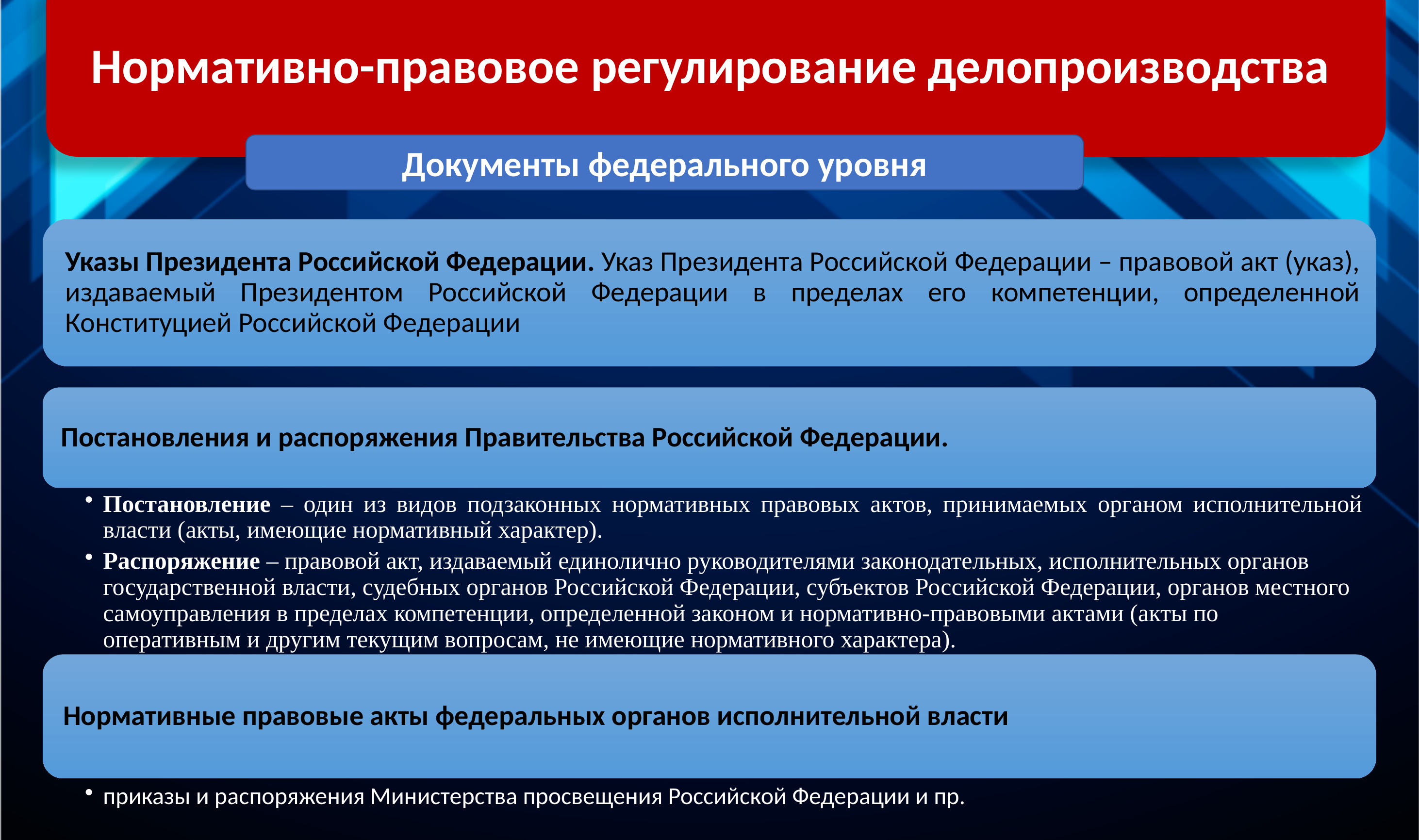

Нормативно-правовое регулирование делопроизводства

Документы федерального уровня
Указы Президента Российской Федерации. Указ Президента Российской Федерации – правовой акт (указ), издаваемый Президентом Российской Федерации в пределах его компетенции, определенной Конституцией Российской Федерации
Постановления и распоряжения Правительства Российской Федерации.
Постановление – один из видов подзаконных нормативных правовых актов, принимаемых органом исполнительной власти (акты, имеющие нормативный характер).
Распоряжение – правовой акт, издаваемый единолично руководителями законодательных, исполнительных органов государственной власти, судебных органов Российской Федерации, субъектов Российской Федерации, органов местного самоуправления в пределах компетенции, определенной законом и нормативно-правовыми актами (акты по оперативным и другим текущим вопросам, не имеющие нормативного характера).
Нормативные правовые акты федеральных органов исполнительной власти
приказы и распоряжения Министерства просвещения Российской Федерации и пр.